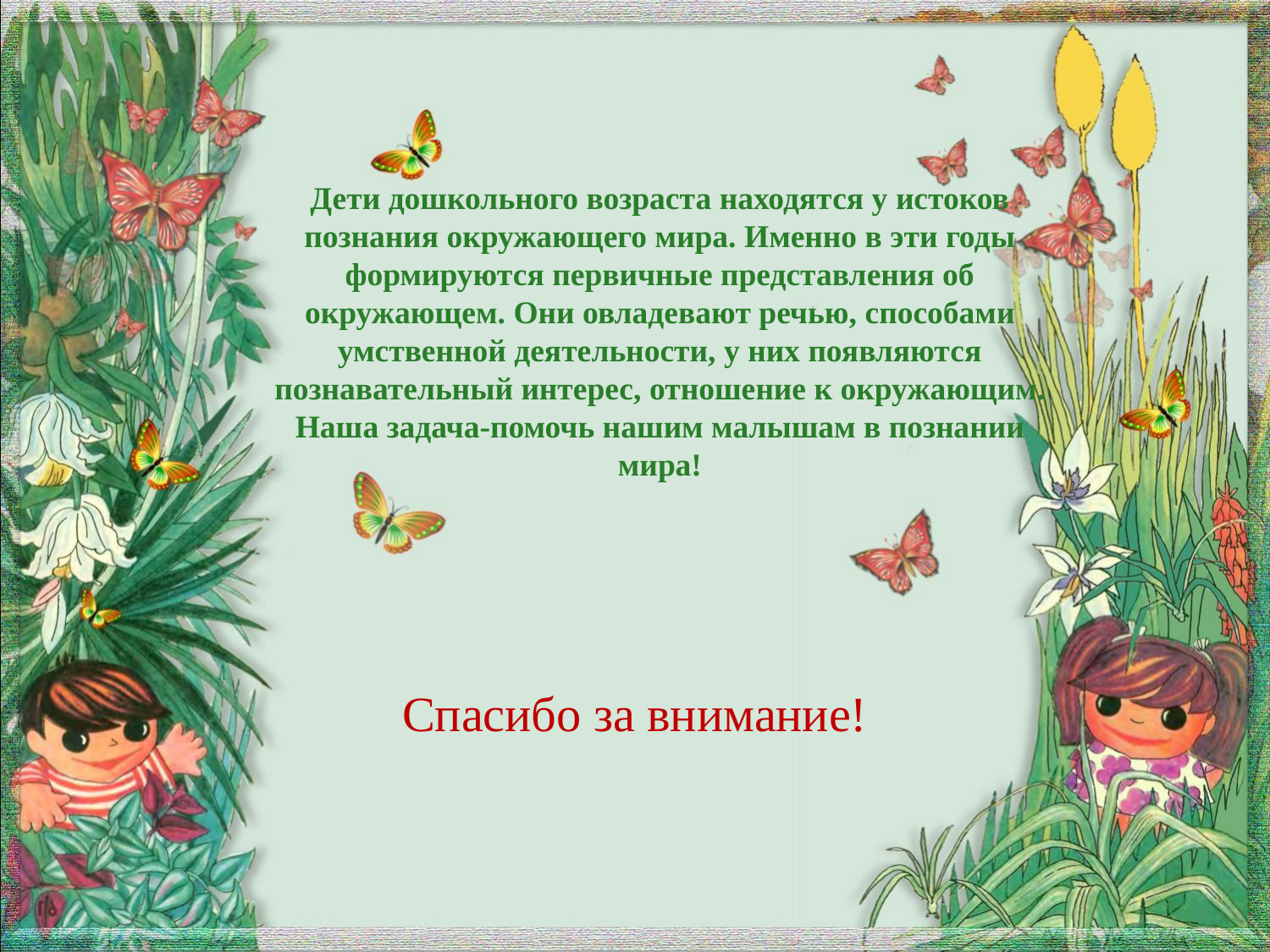

# Дети дошкольного возраста находятся у истоков познания окружающего мира. Именно в эти годы формируются первичные представления об окружающем. Они овладевают речью, способами умственной деятельности, у них появляются познавательный интерес, отношение к окружающим. Наша задача-помочь нашим малышам в познании мира!
Спасибо за внимание!